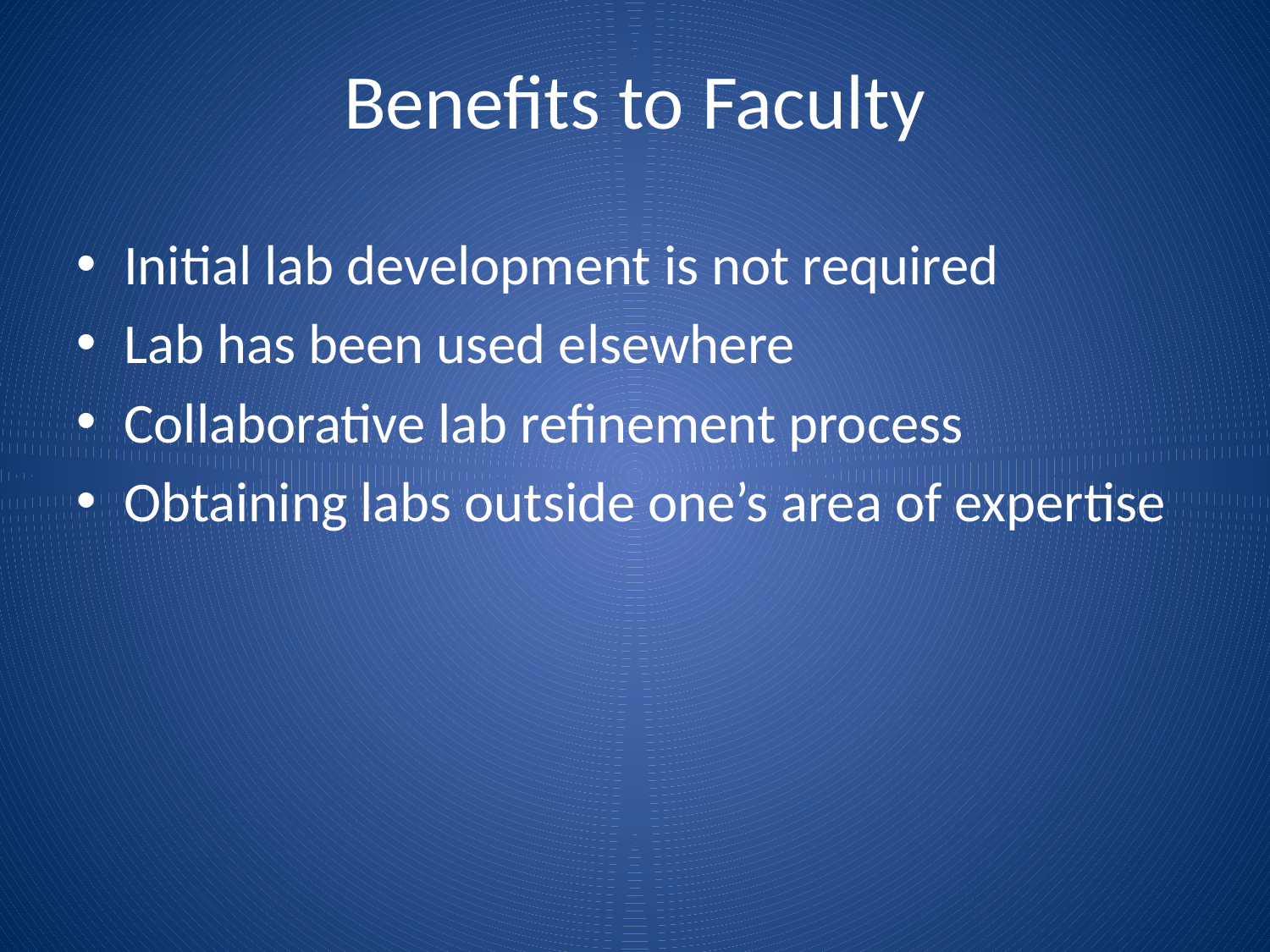

# Benefits to Faculty
Initial lab development is not required
Lab has been used elsewhere
Collaborative lab refinement process
Obtaining labs outside one’s area of expertise